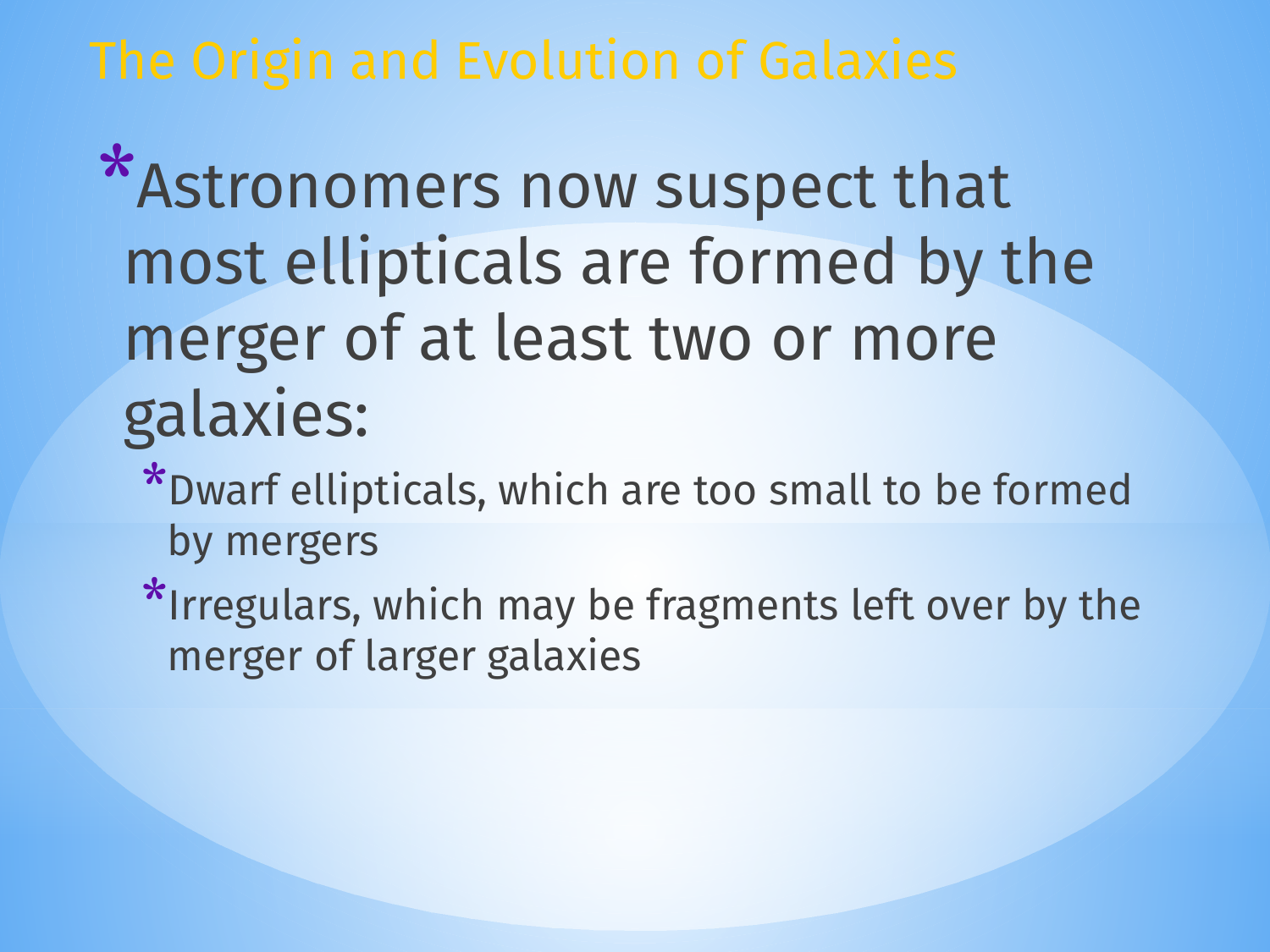

The Origin and Evolution of Galaxies
Astronomers now suspect that most ellipticals are formed by the merger of at least two or more galaxies:
Dwarf ellipticals, which are too small to be formed by mergers
Irregulars, which may be fragments left over by the merger of larger galaxies